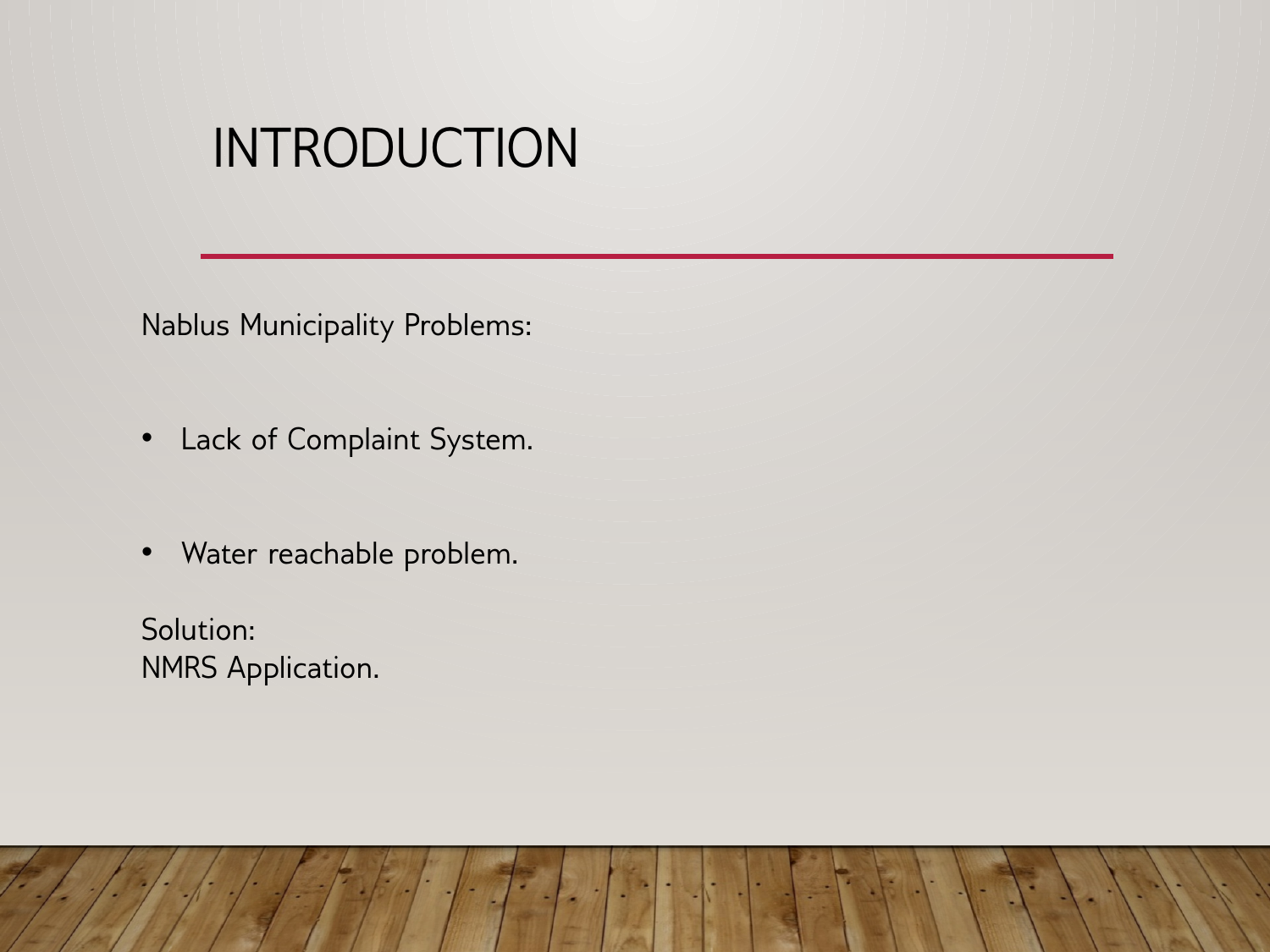

# Introduction
Nablus Municipality Problems:

Lack of Complaint System.
Water reachable problem.

Solution:
NMRS Application.